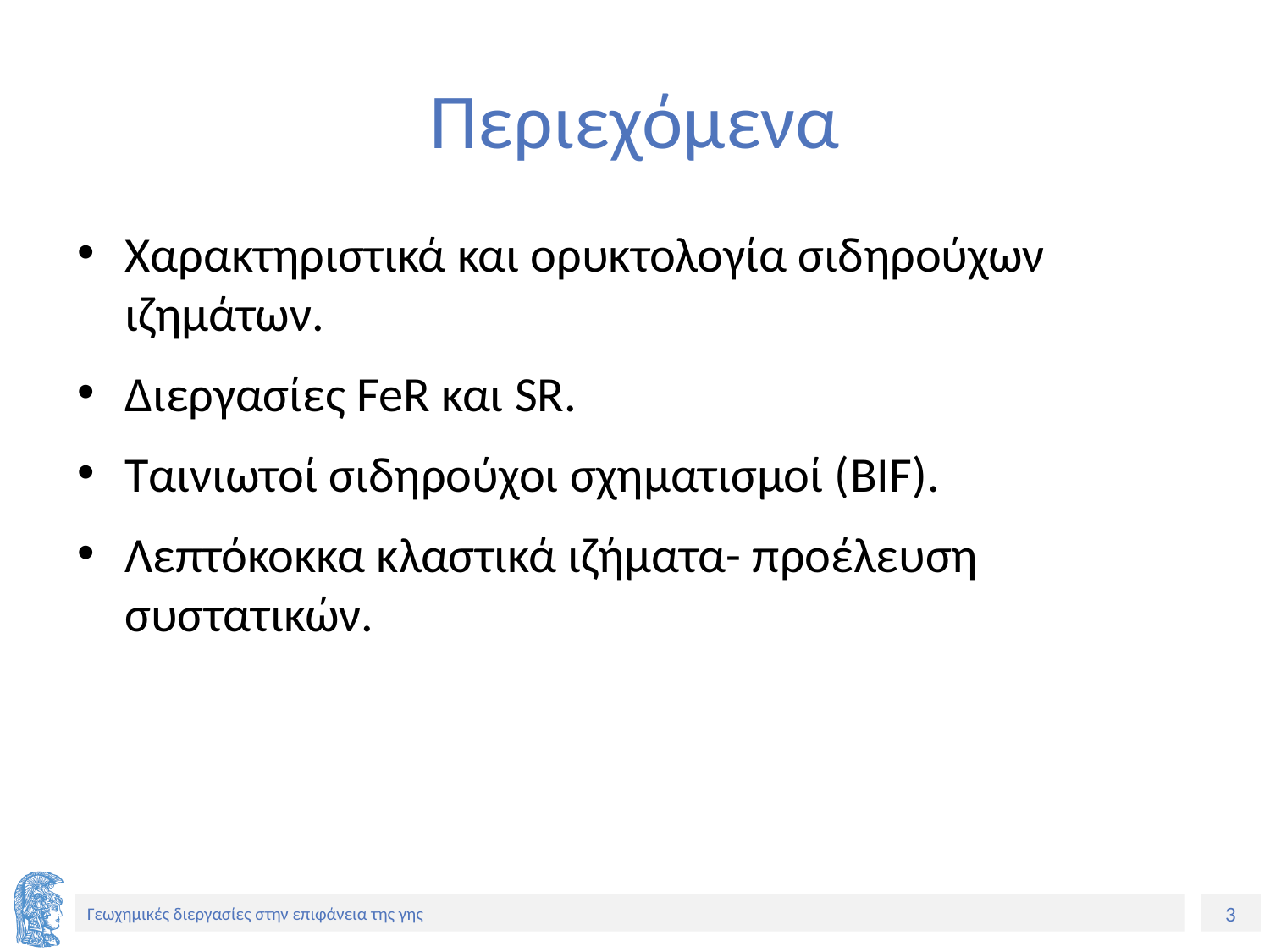

# Περιεχόμενα
Χαρακτηριστικά και ορυκτολογία σιδηρούχων ιζημάτων.
Διεργασίες FeR και SR.
Ταινιωτοί σιδηρούχοι σχηματισμοί (BIF).
Λεπτόκοκκα κλαστικά ιζήματα- προέλευση συστατικών.